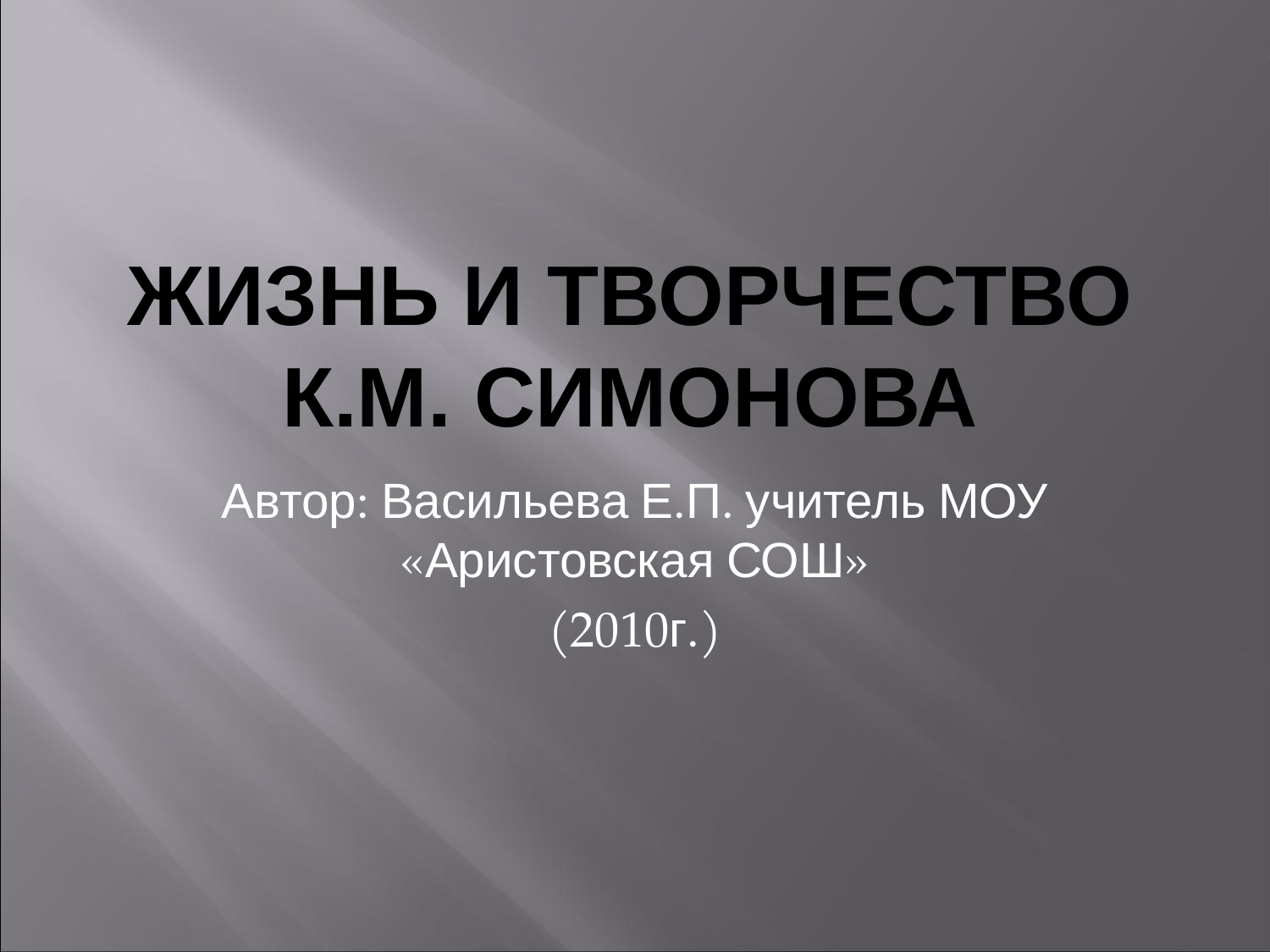

# Жизнь и творчество К.М. Симонова
Автор: Васильева Е.П. учитель МОУ «Аристовская СОШ»
(2010г.)